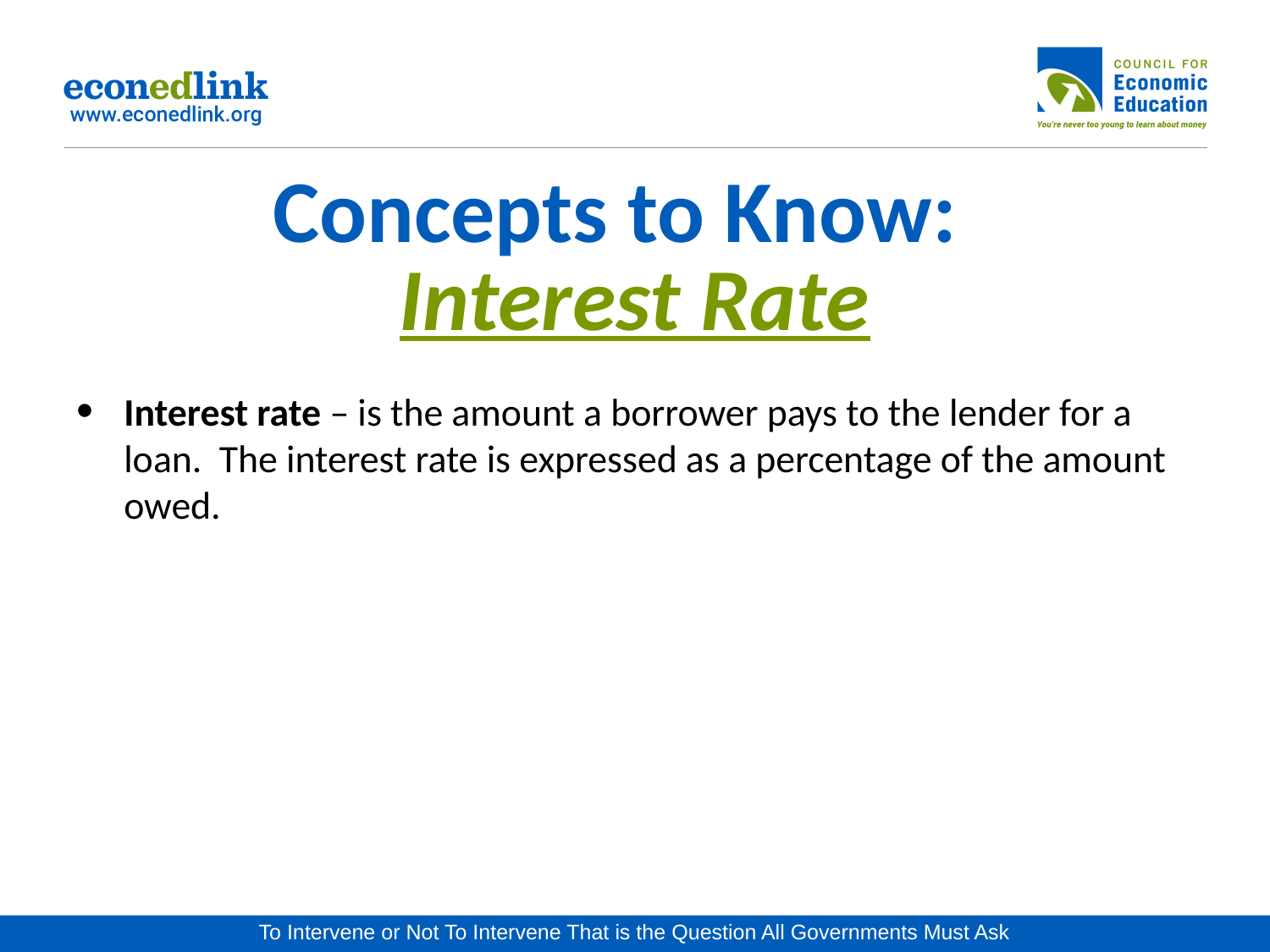

# Concepts to Know: Interest Rate
Interest rate – is the amount a borrower pays to the lender for a loan.  The interest rate is expressed as a percentage of the amount owed.